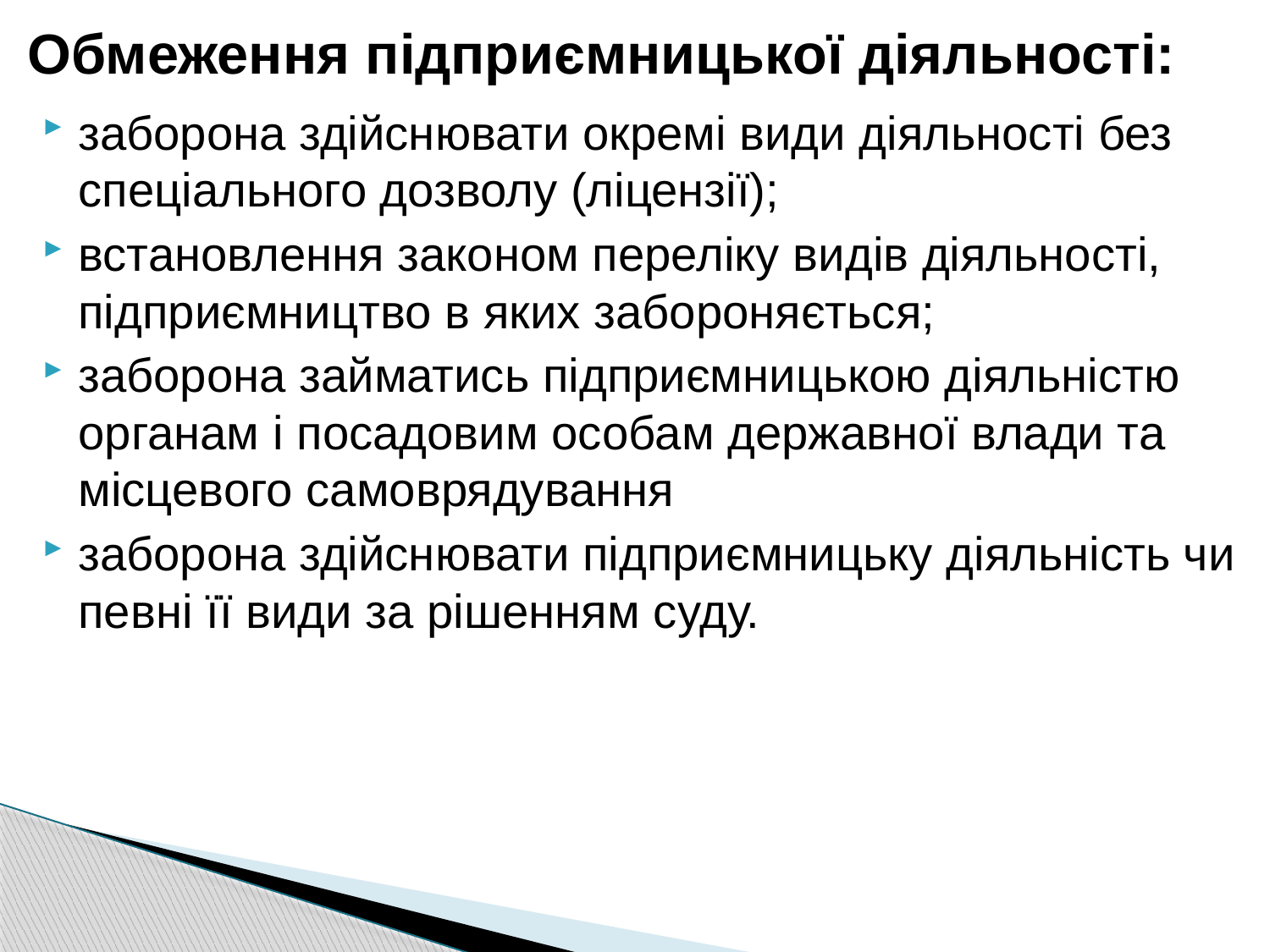

# Обмеження підприємницької діяльності:
заборона здійснювати окремі види діяльності без спеціального дозволу (ліцензії);
встановлення законом переліку видів діяльності, підприємництво в яких забороняється;
заборона займатись підприємницькою діяльністю органам і посадовим особам державної влади та місцевого самоврядування
заборона здійснювати підприємницьку діяльність чи певні її види за рішенням суду.